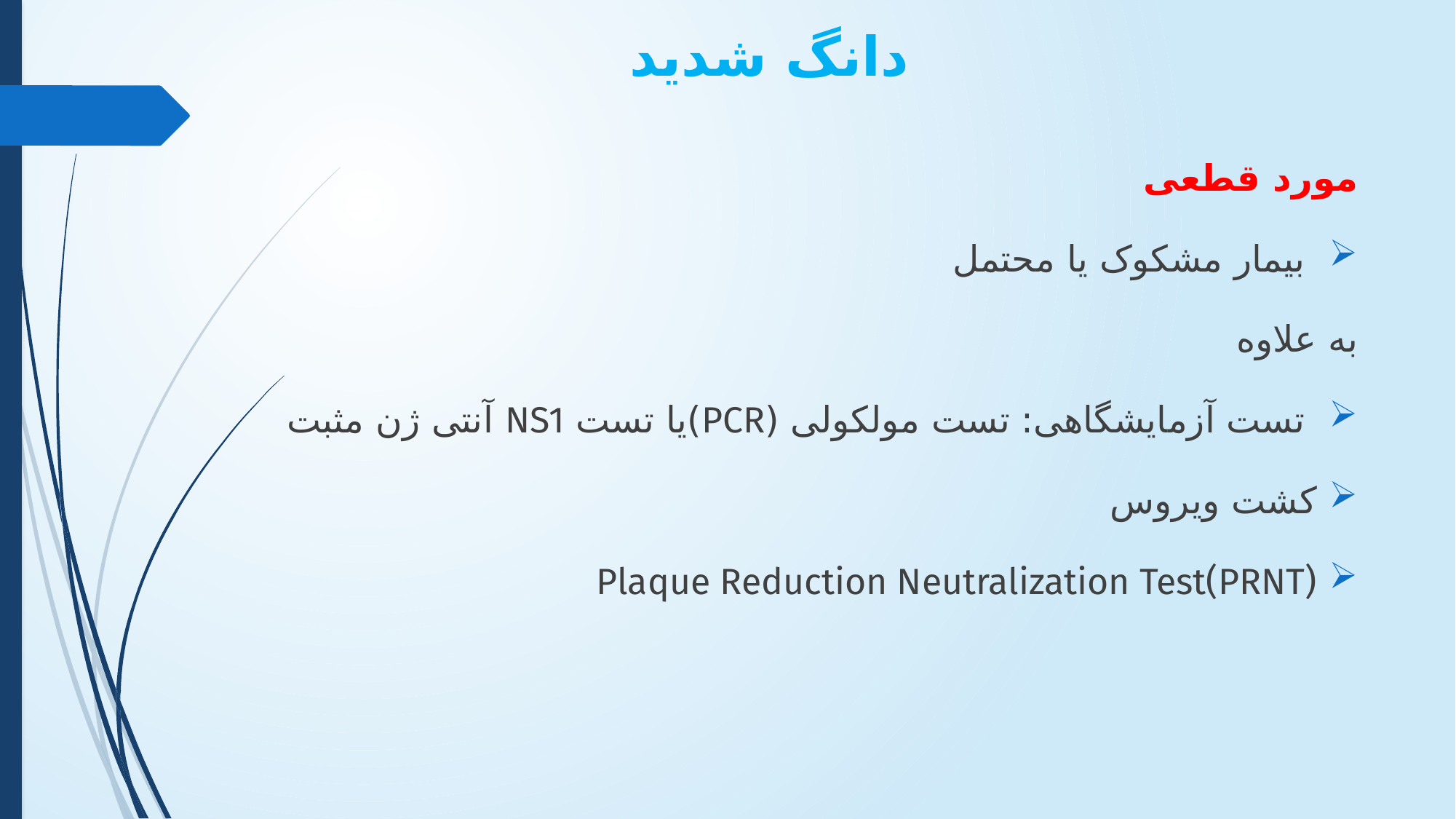

# دانگ شدید
مورد قطعی
 بیمار مشکوک یا محتمل
به علاوه
 تست آزمایشگاهی: تست مولکولی (PCR)یا تست NS1 آنتی ژن مثبت
کشت ویروس
Plaque Reduction Neutralization Test(PRNT)